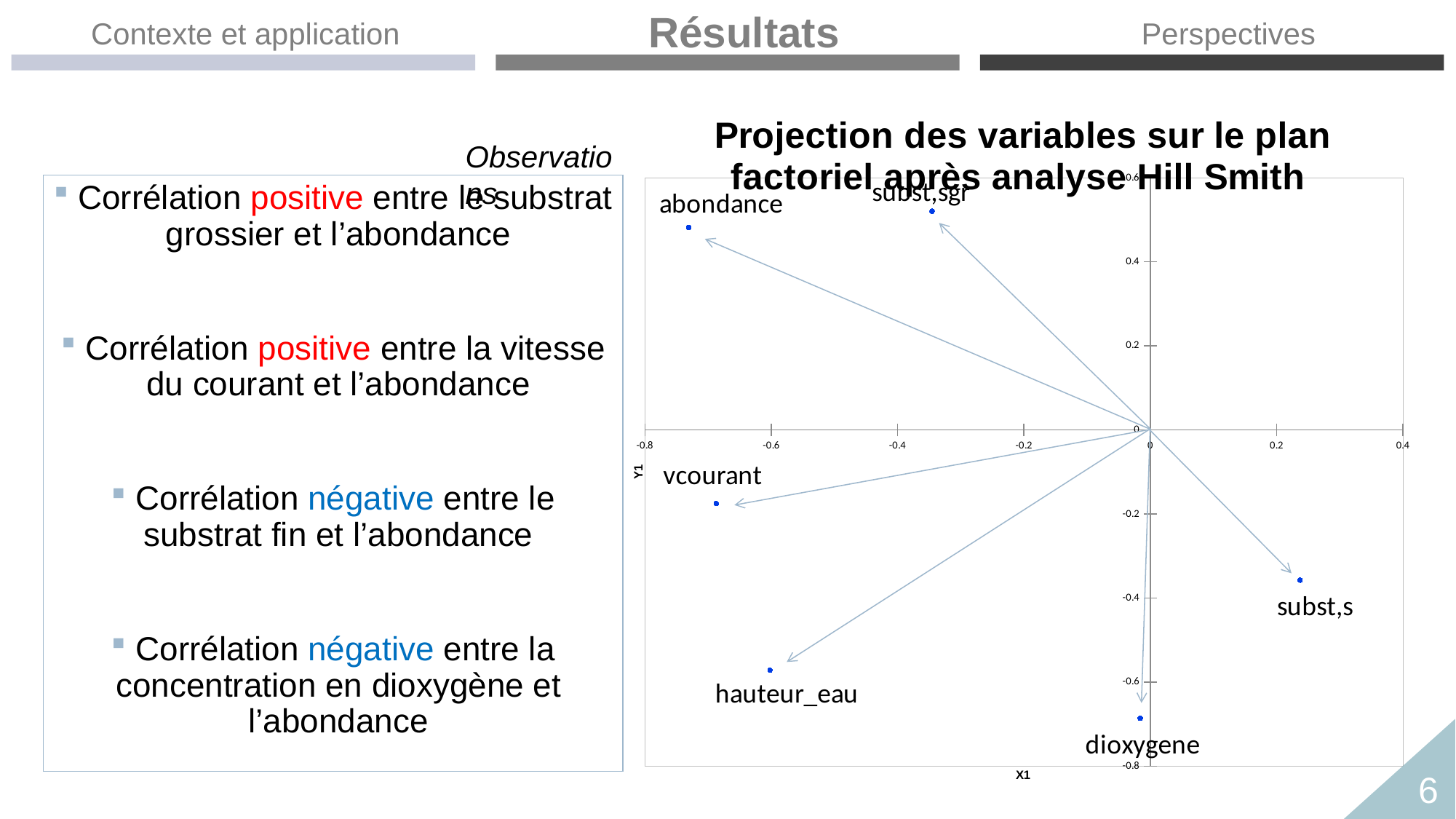

Résultats
Contexte et application
Perspectives

### Chart: Projection des variables sur le plan factoriel après analyse Hill Smith

| Category |  |
|---|---|
Observations
 Corrélation positive entre le substrat grossier et l’abondance

 Corrélation positive entre la vitesse du courant et l’abondance

 Corrélation négative entre le substrat fin et l’abondance

 Corrélation négative entre la concentration en dioxygène et l’abondance

6